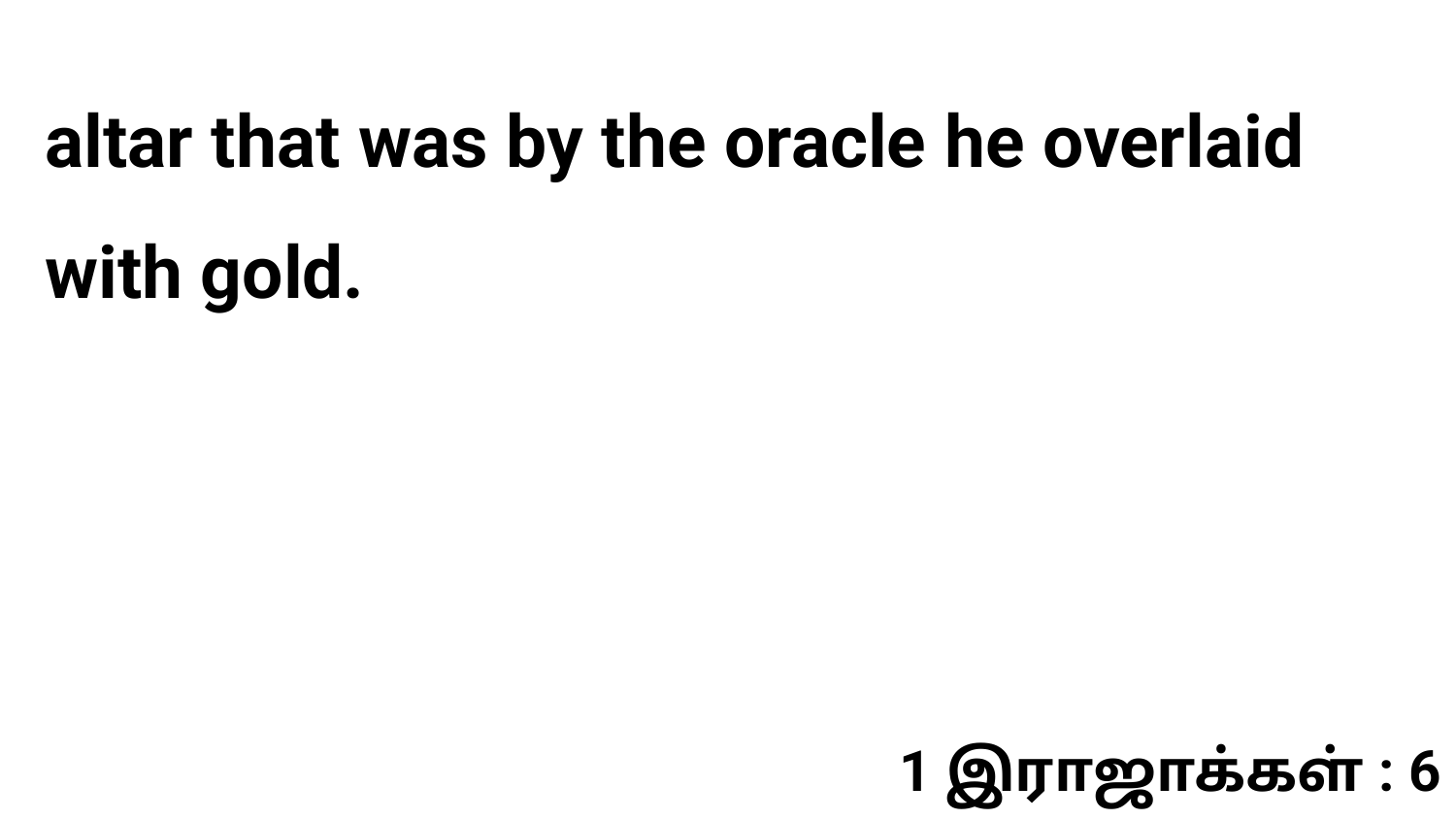

altar that was by the oracle he overlaid with gold.
1 இராஜாக்கள் : 6